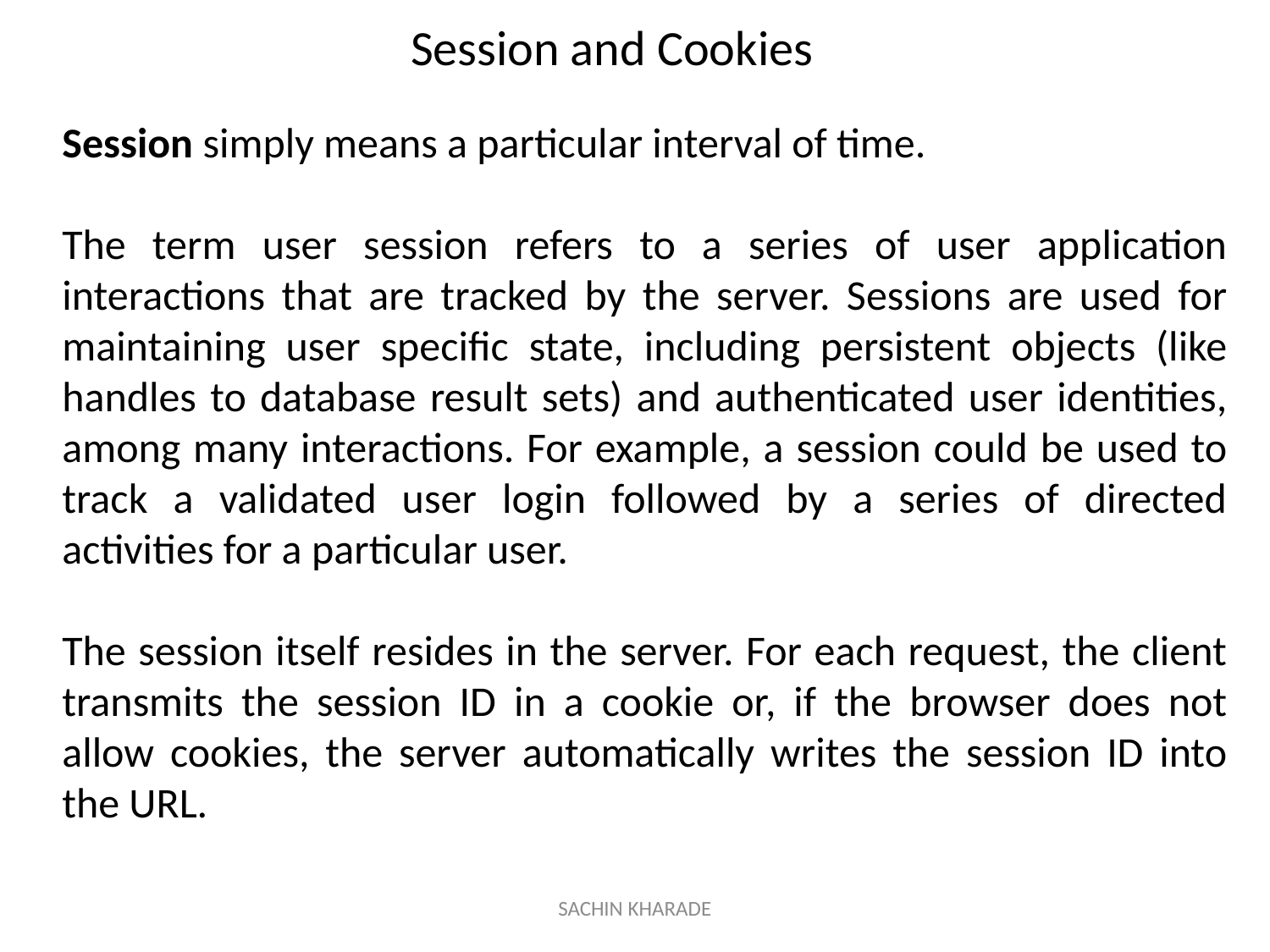

Session and Cookies
Session simply means a particular interval of time.

The term user session refers to a series of user application interactions that are tracked by the server. Sessions are used for maintaining user specific state, including persistent objects (like handles to database result sets) and authenticated user identities, among many interactions. For example, a session could be used to track a validated user login followed by a series of directed activities for a particular user.

The session itself resides in the server. For each request, the client transmits the session ID in a cookie or, if the browser does not allow cookies, the server automatically writes the session ID into the URL.

SACHIN KHARADE